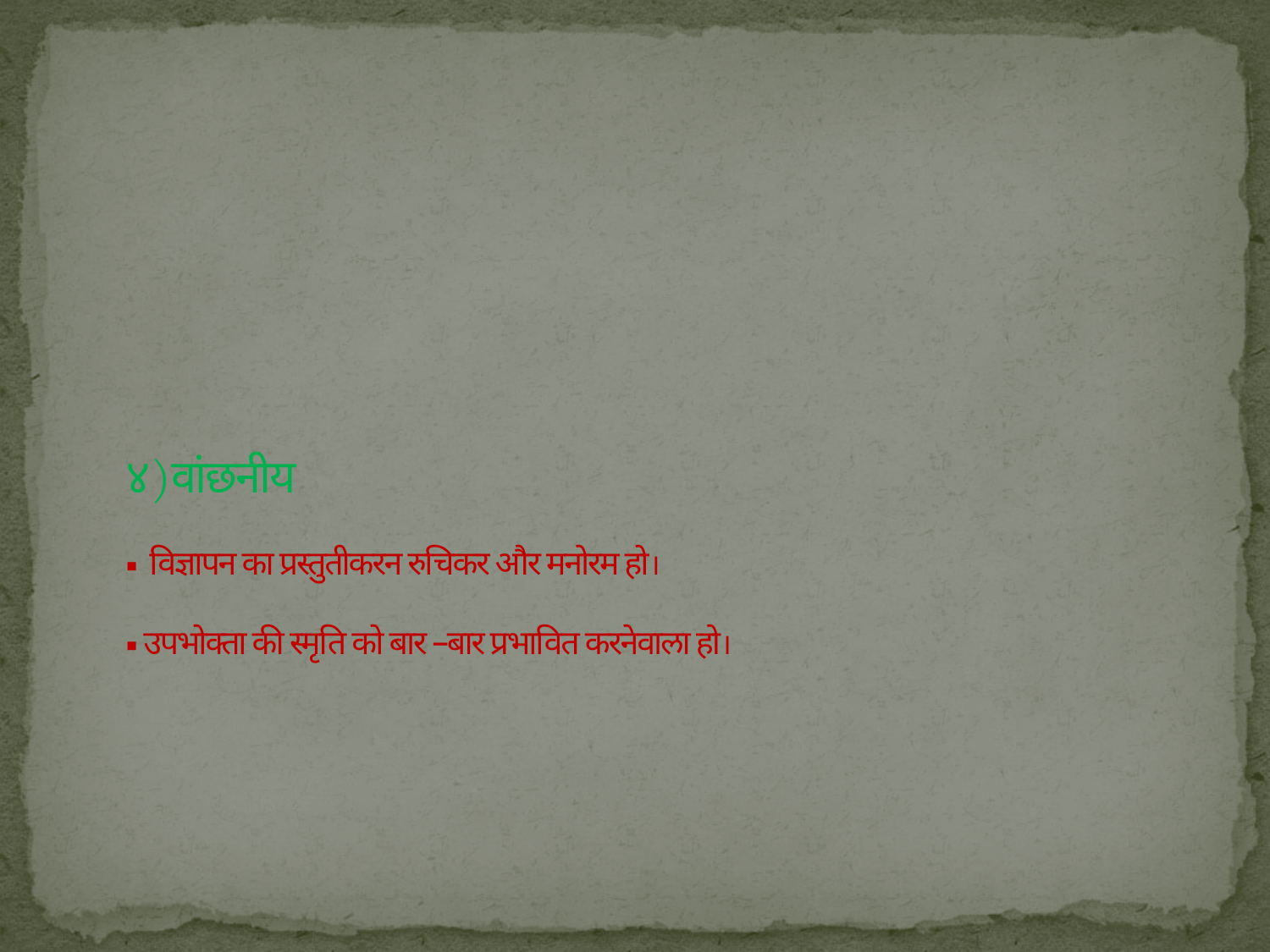

# ४)वांछनीय ▪  विज्ञापन का प्रस्तुतीकरन रुचिकर और मनोरम हो। ▪ उपभोक्ता की स्मृति को बार –बार प्रभावित करनेवाला हो।